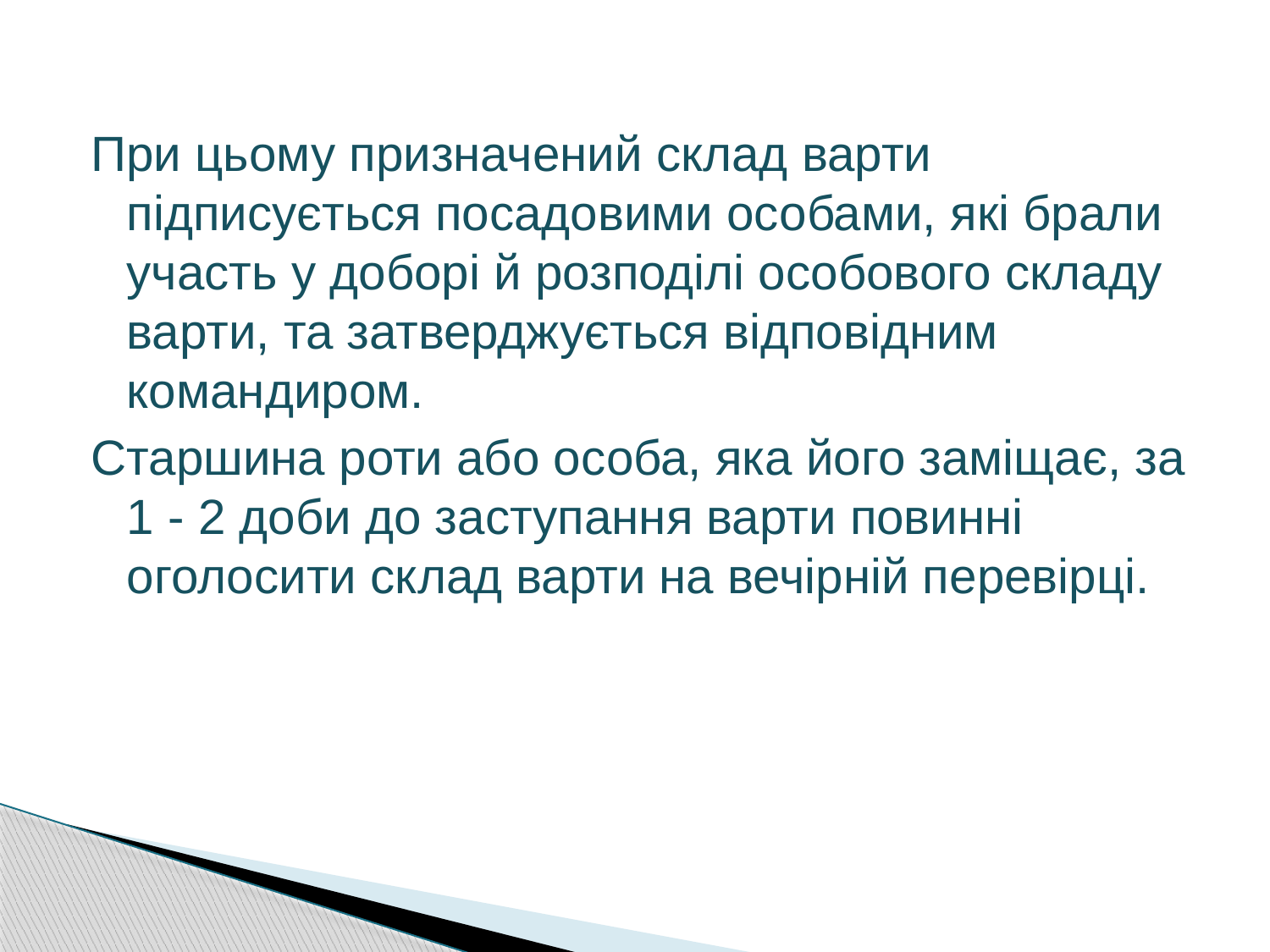

При цьому призначений склад варти підписується посадовими особами, які брали участь у доборі й розподілі особового складу варти, та затверджується відповідним командиром.
Старшина роти або особа, яка його заміщає, за 1 - 2 доби до заступання варти повинні оголосити склад варти на вечірній перевірці.